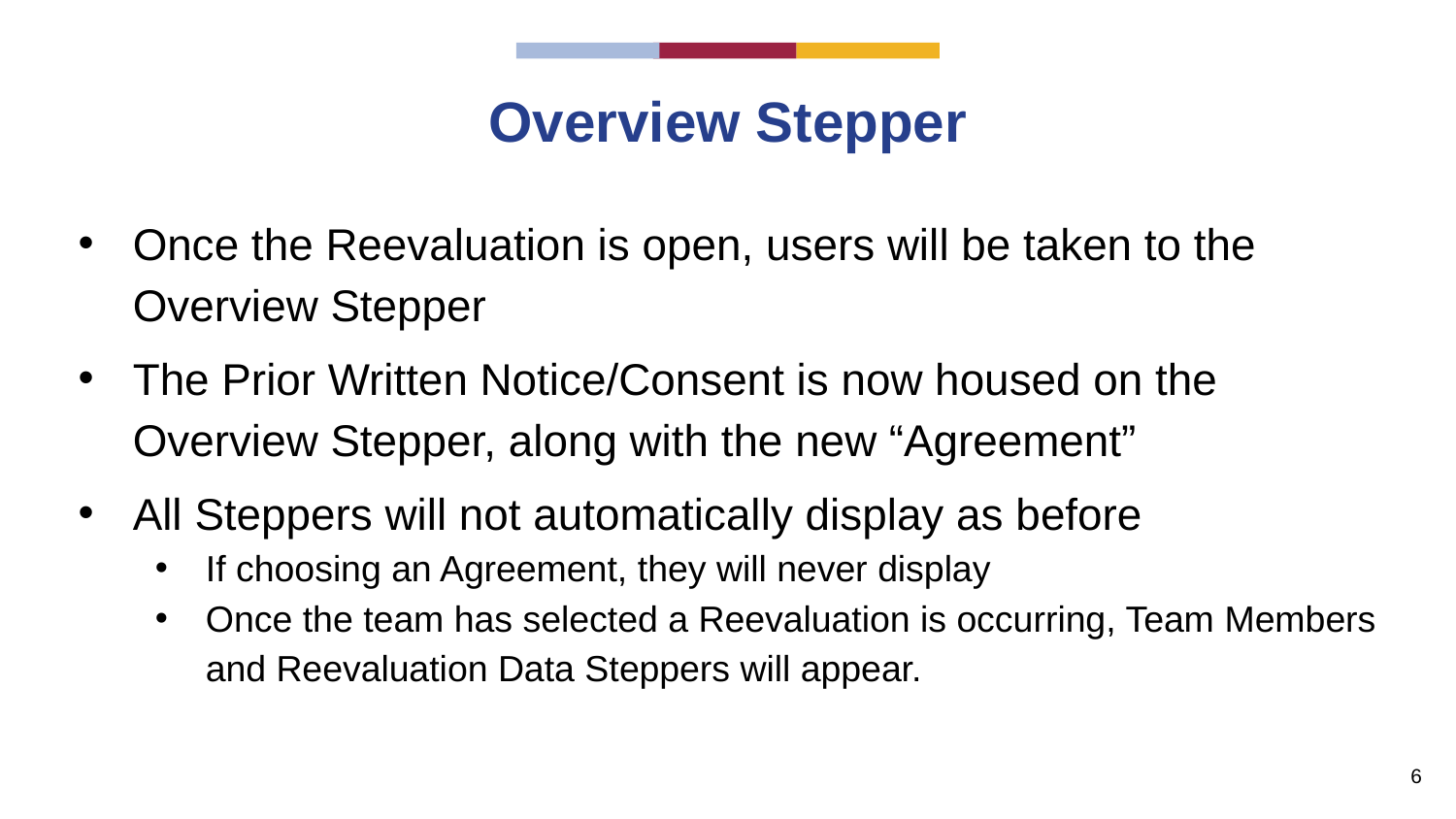

# Overview Stepper
Once the Reevaluation is open, users will be taken to the Overview Stepper
The Prior Written Notice/Consent is now housed on the Overview Stepper, along with the new “Agreement”
All Steppers will not automatically display as before
If choosing an Agreement, they will never display
Once the team has selected a Reevaluation is occurring, Team Members and Reevaluation Data Steppers will appear.
6